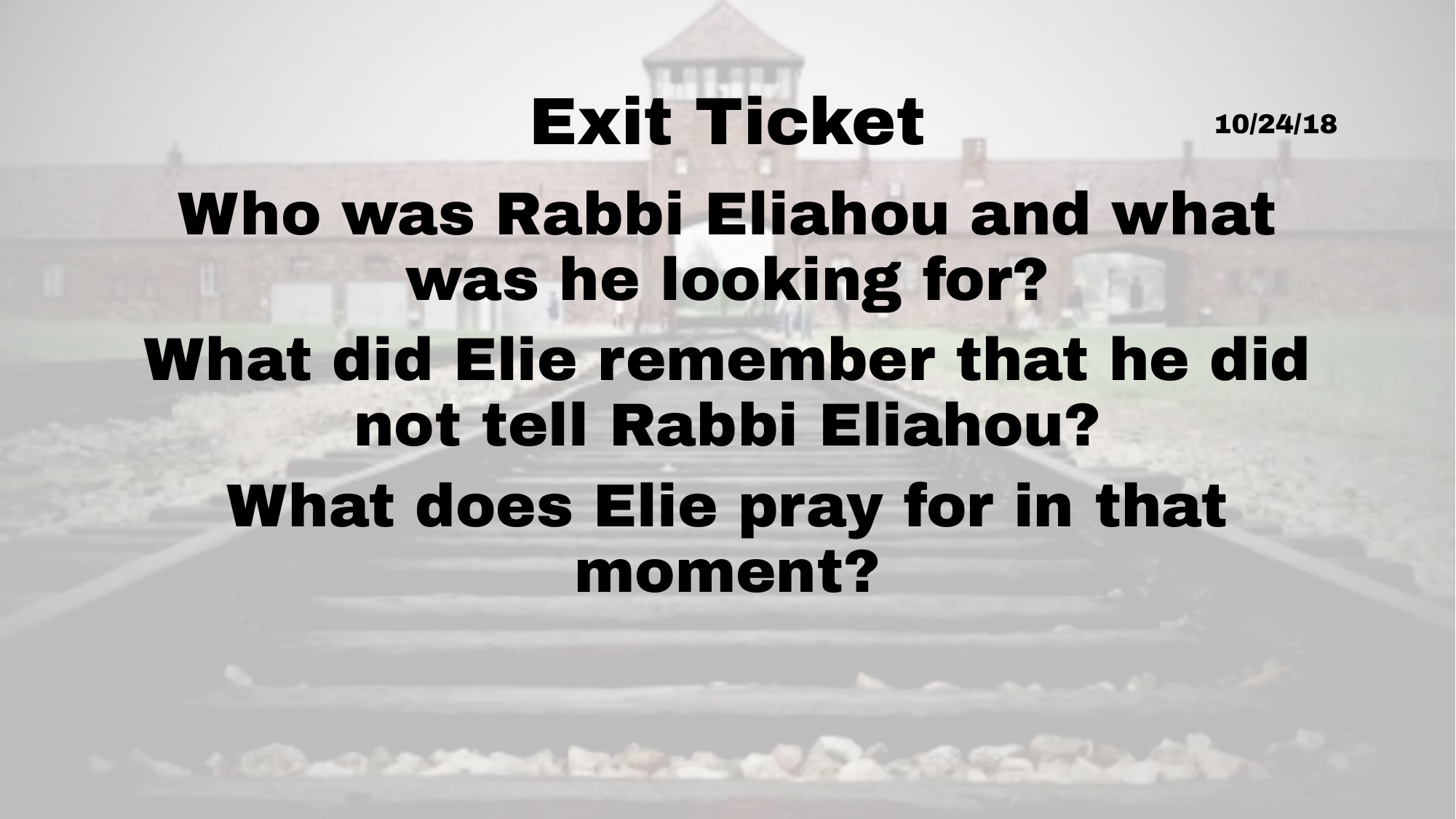

# Exit Ticket
10/24/18
Who was Rabbi Eliahou and what was he looking for?
What did Elie remember that he did not tell Rabbi Eliahou?
What does Elie pray for in that moment?